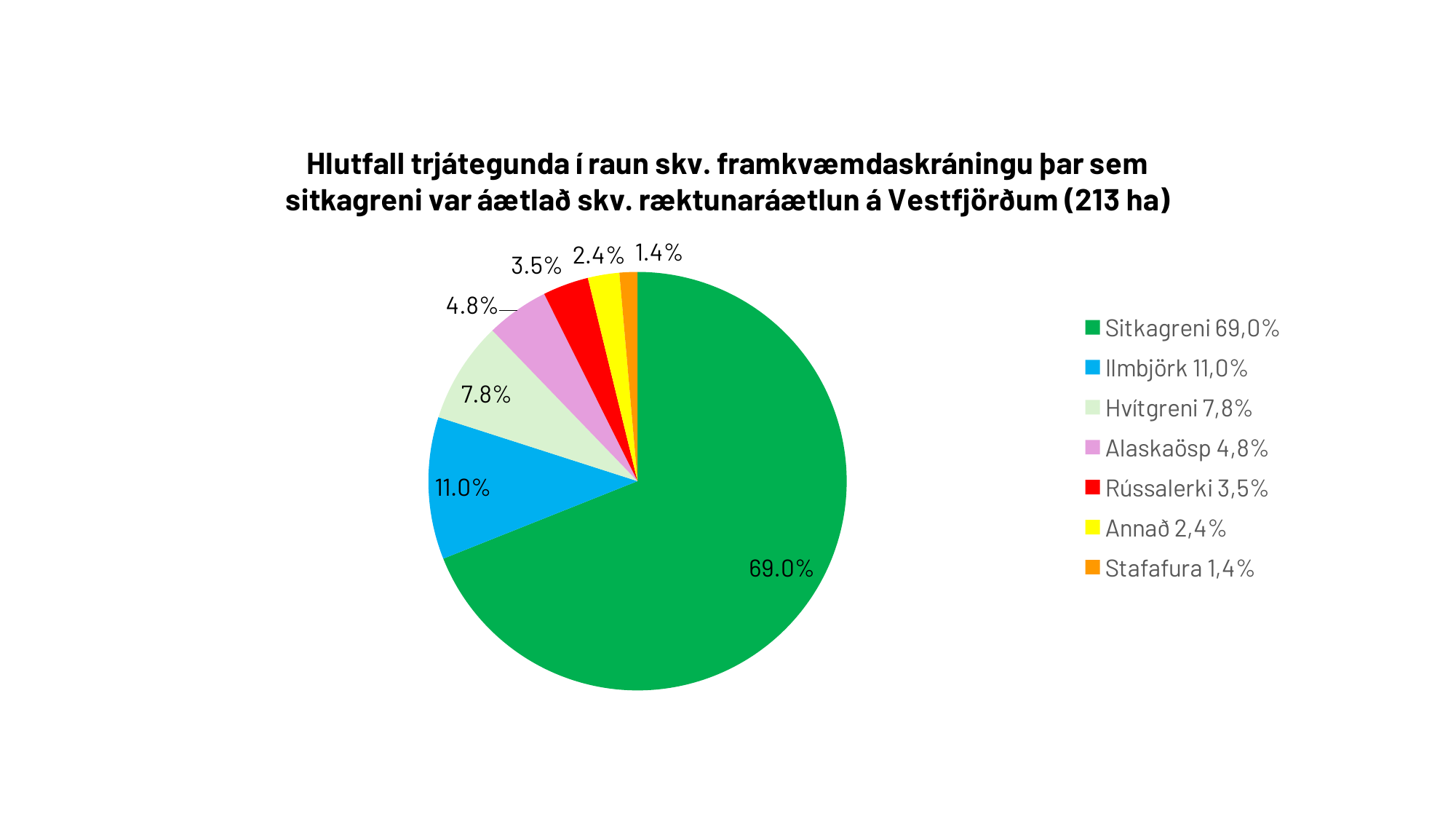

### Chart: Hlutfall trjátegunda í raun skv. framkvæmdaskráningu þar sem sitkagreni var áætlað skv. ræktunaráætlun á Vestfjörðum (213 ha)

| Category |  |
|---|---|
| Sitkagreni 69,0% | 0.6896182099920748 |
| Ilmbjörk 11,0% | 0.10986631004073949 |
| Hvítgreni 7,8% | 0.07844825143095971 |
| Alaskaösp 4,8% | 0.04841705185016083 |
| Rússalerki 3,5% | 0.035470153831080604 |
| Annað 2,4% | 0.024282565471077308 |
| Stafafura 1,4% | 0.013897457383907233 |